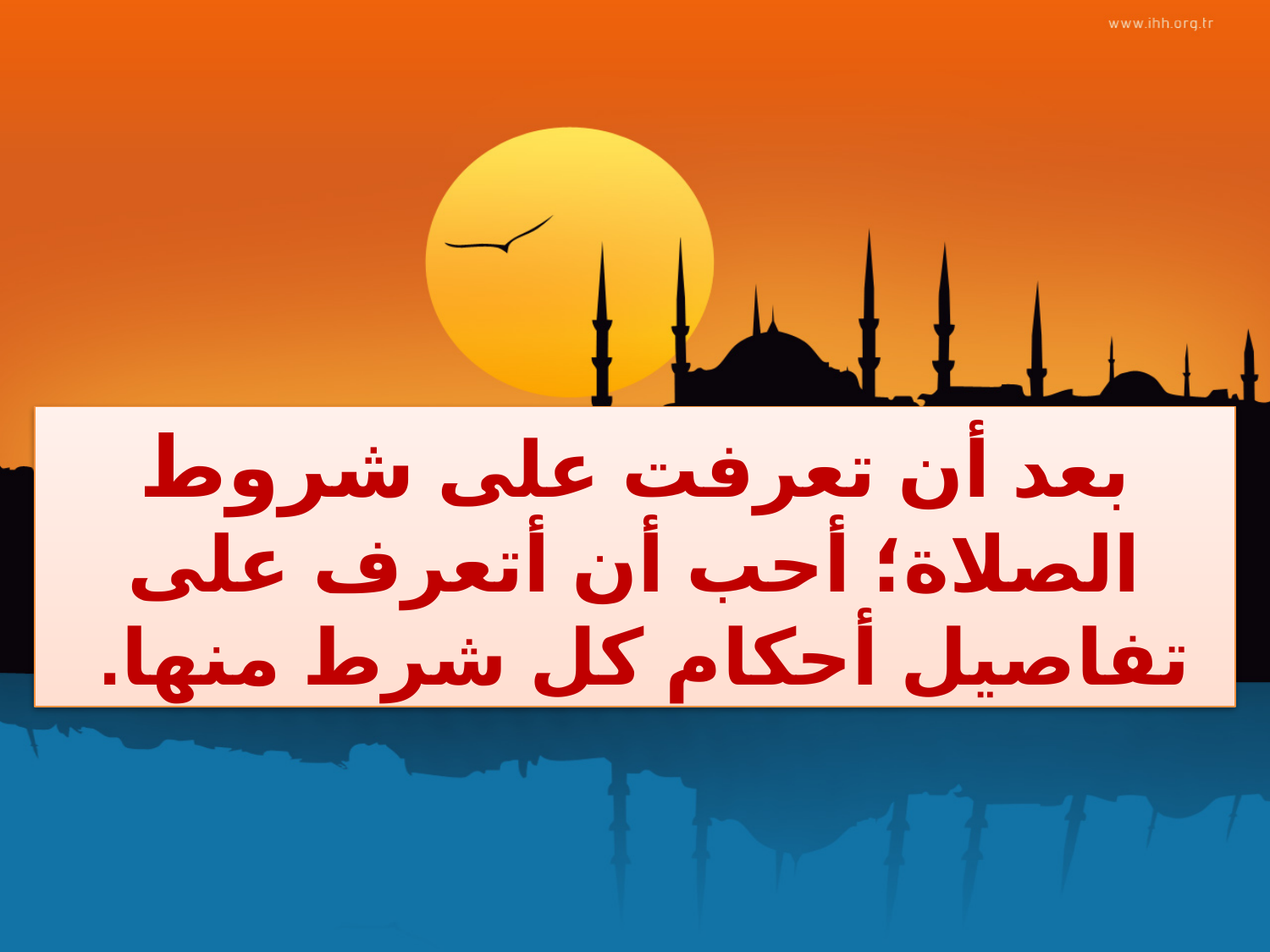

بعد أن تعرفت على شروط الصلاة؛ أحب أن أتعرف على تفاصيل أحكام كل شرط منها.